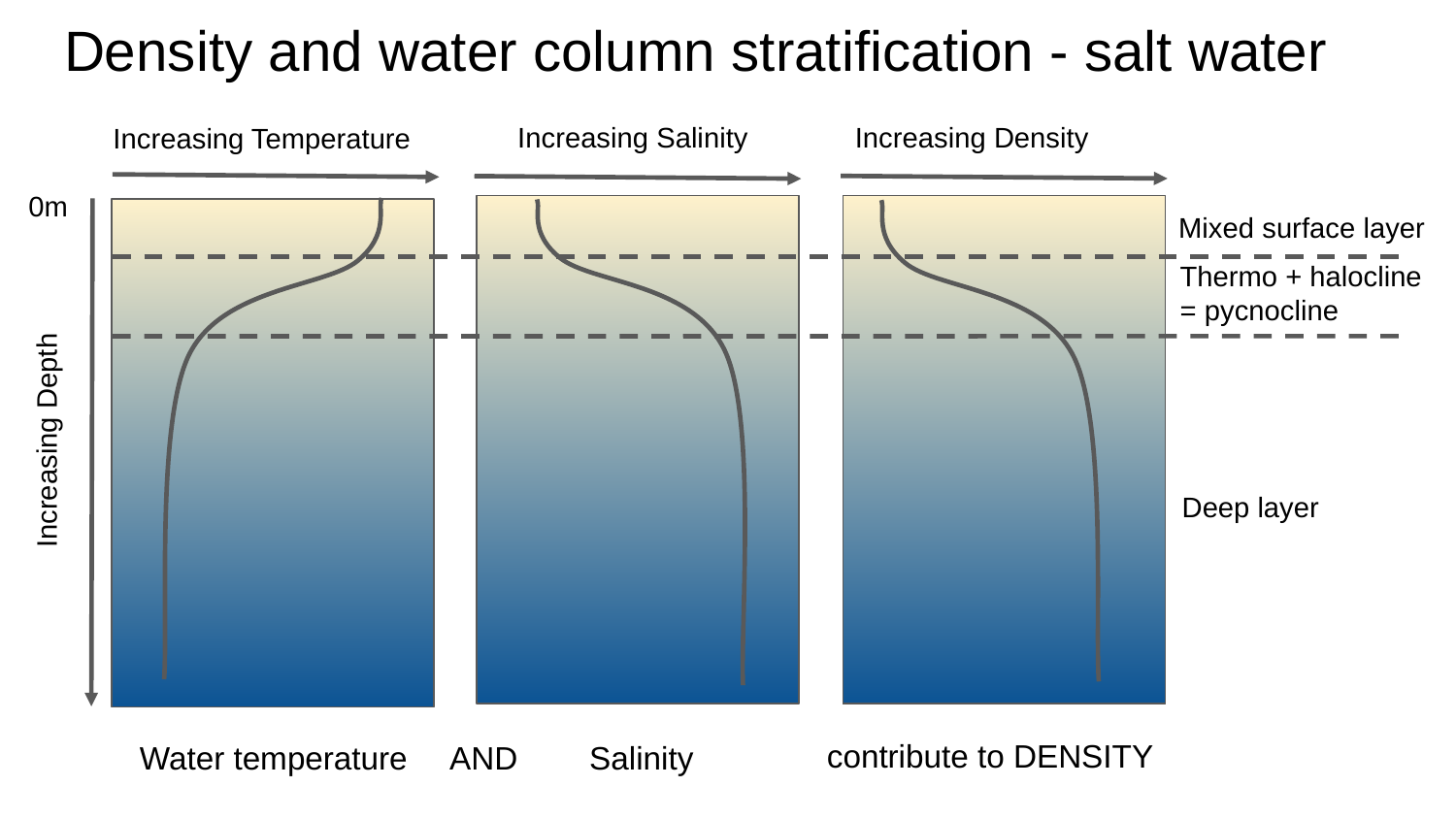

# Density and water column stratification - salt water
Increasing Density
Increasing Salinity
Increasing Temperature
0m

Mixed surface layer

Thermo + halocline = pycnocline
Increasing Depth
Deep layer
contribute to DENSITY
Water temperature
AND        Salinity